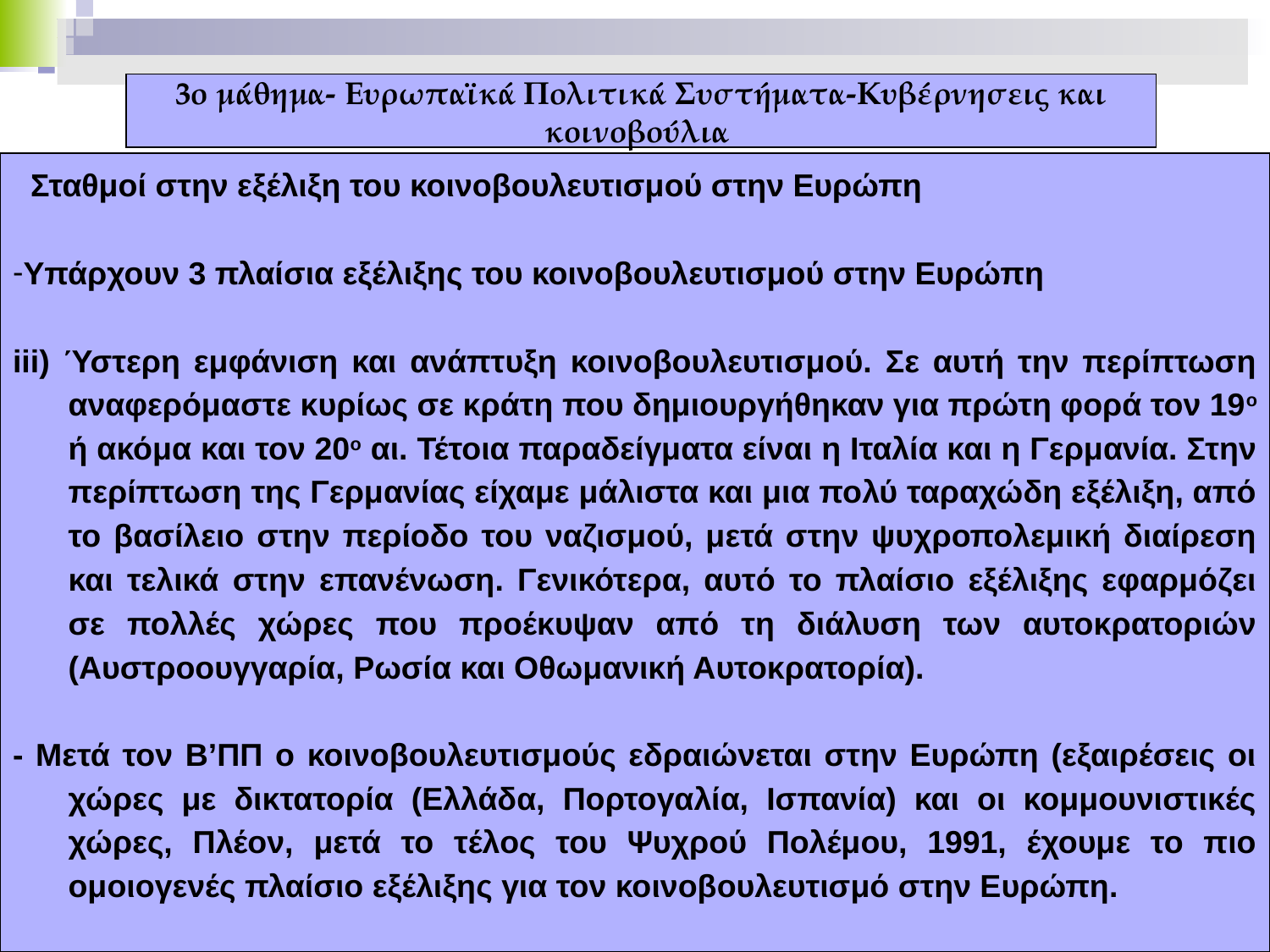

3ο μάθημα- Ευρωπαϊκά Πολιτικά Συστήματα-Κυβέρνησεις και κοινοβούλια
  Σταθμοί στην εξέλιξη του κοινοβουλευτισμού στην Ευρώπη

Υπάρχουν 3 πλαίσια εξέλιξης του κοινοβουλευτισμού στην Ευρώπη

iii) Ύστερη εμφάνιση και ανάπτυξη κοινοβουλευτισμού. Σε αυτή την περίπτωση αναφερόμαστε κυρίως σε κράτη που δημιουργήθηκαν για πρώτη φορά τον 19ο ή ακόμα και τον 20ο αι. Τέτοια παραδείγματα είναι η Ιταλία και η Γερμανία. Στην περίπτωση της Γερμανίας είχαμε μάλιστα και μια πολύ ταραχώδη εξέλιξη, από το βασίλειο στην περίοδο του ναζισμού, μετά στην ψυχροπολεμική διαίρεση και τελικά στην επανένωση. Γενικότερα, αυτό το πλαίσιο εξέλιξης εφαρμόζει σε πολλές χώρες που προέκυψαν από τη διάλυση των αυτοκρατοριών (Αυστροουγγαρία, Ρωσία και Οθωμανική Αυτοκρατορία).

- Μετά τον Β’ΠΠ ο κοινοβουλευτισμούς εδραιώνεται στην Ευρώπη (εξαιρέσεις οι χώρες με δικτατορία (Ελλάδα, Πορτογαλία, Ισπανία) και οι κομμουνιστικές χώρες, Πλέον, μετά το τέλος του Ψυχρού Πολέμου, 1991, έχουμε το πιο ομοιογενές πλαίσιο εξέλιξης για τον κοινοβουλευτισμό στην Ευρώπη.